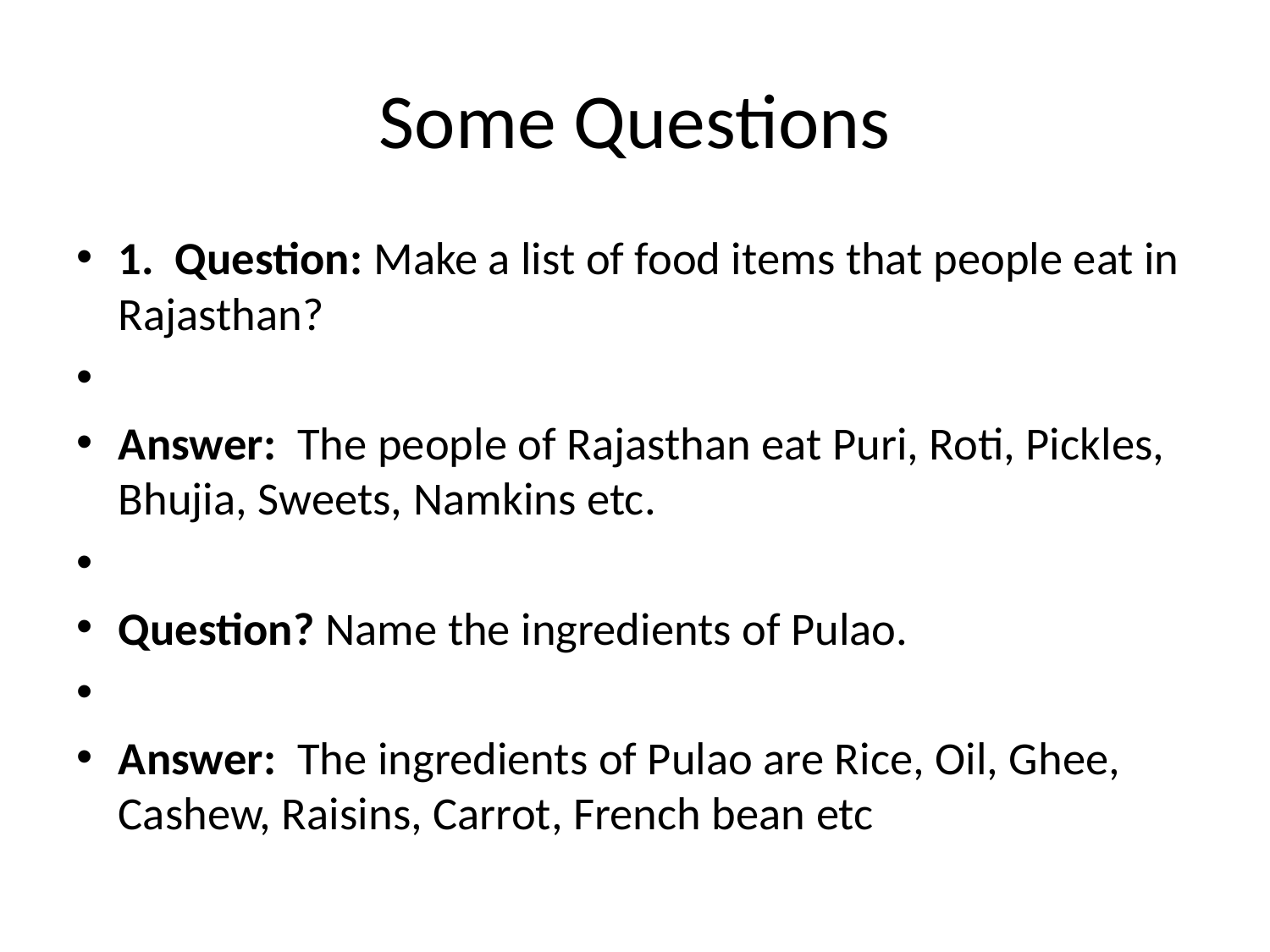

# Some Questions
1.  Question: Make a list of food items that people eat in Rajasthan?

Answer:  The people of Rajasthan eat Puri, Roti, Pickles, Bhujia, Sweets, Namkins etc.

Question? Name the ingredients of Pulao.

Answer:  The ingredients of Pulao are Rice, Oil, Ghee, Cashew, Raisins, Carrot, French bean etc